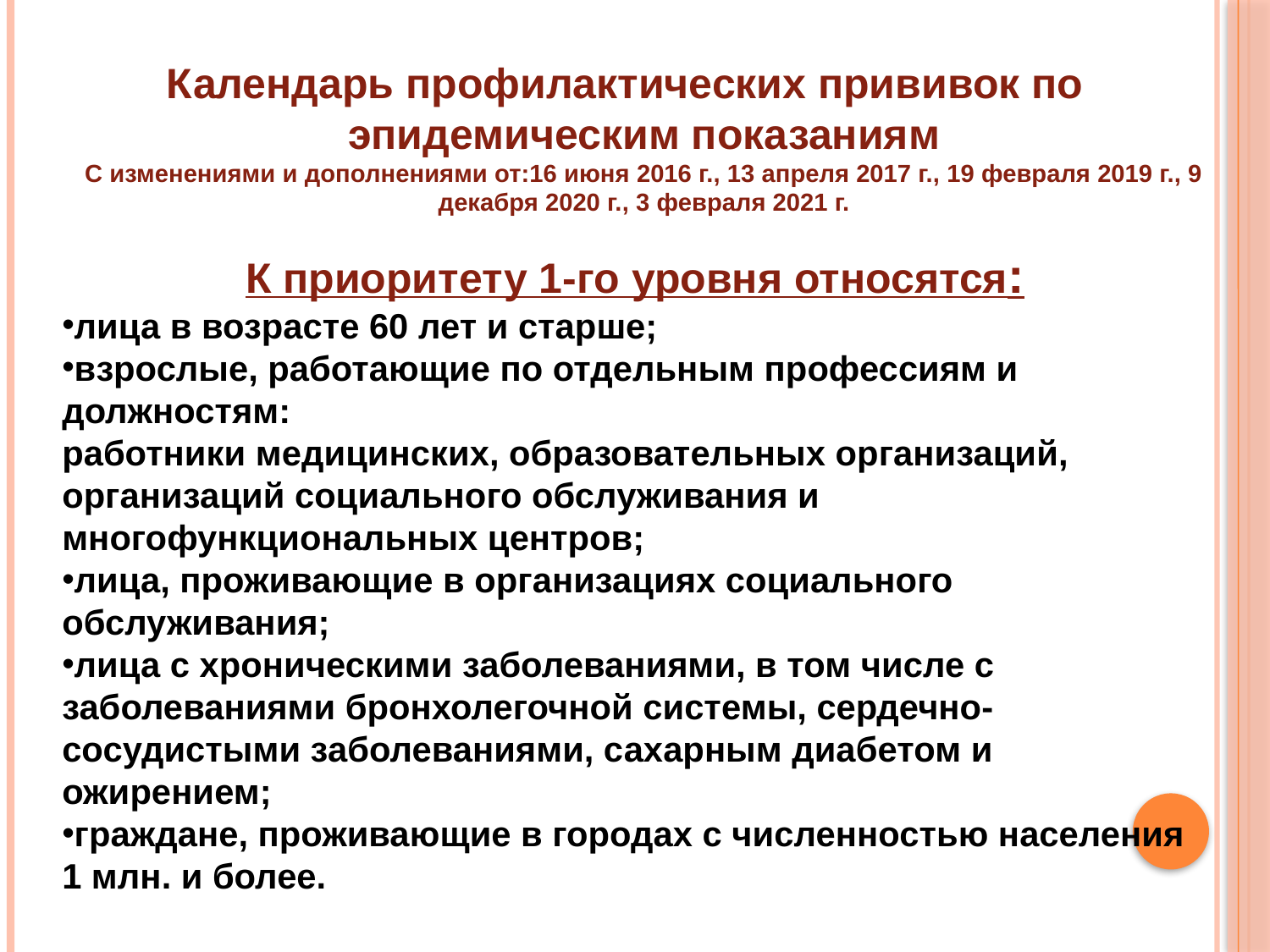

#
Календарь профилактических прививок по эпидемическим показаниям
С изменениями и дополнениями от:16 июня 2016 г., 13 апреля 2017 г., 19 февраля 2019 г., 9 декабря 2020 г., 3 февраля 2021 г.
К приоритету 1-го уровня относятся:
лица в возрасте 60 лет и старше;
взрослые, работающие по отдельным профессиям и должностям:
работники медицинских, образовательных организаций, организаций социального обслуживания и многофункциональных центров;
лица, проживающие в организациях социального обслуживания;
лица с хроническими заболеваниями, в том числе с заболеваниями бронхолегочной системы, сердечно-сосудистыми заболеваниями, сахарным диабетом и ожирением;
граждане, проживающие в городах с численностью населения 1 млн. и более.